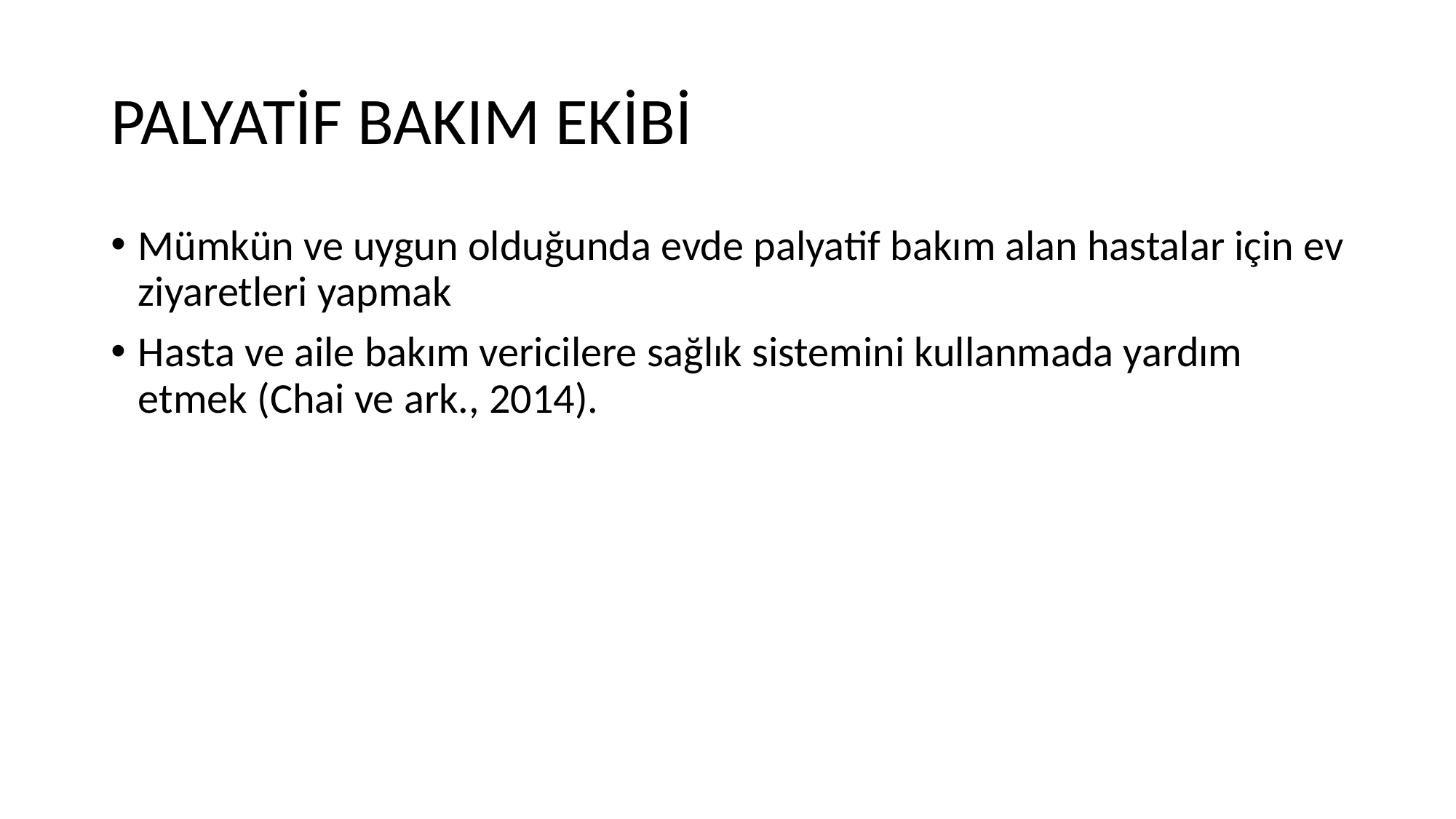

# PALYATİF BAKIM EKİBİ
Mümkün ve uygun olduğunda evde palyatif bakım alan hastalar için ev ziyaretleri yapmak
Hasta ve aile bakım vericilere sağlık sistemini kullanmada yardım etmek (Chai ve ark., 2014).